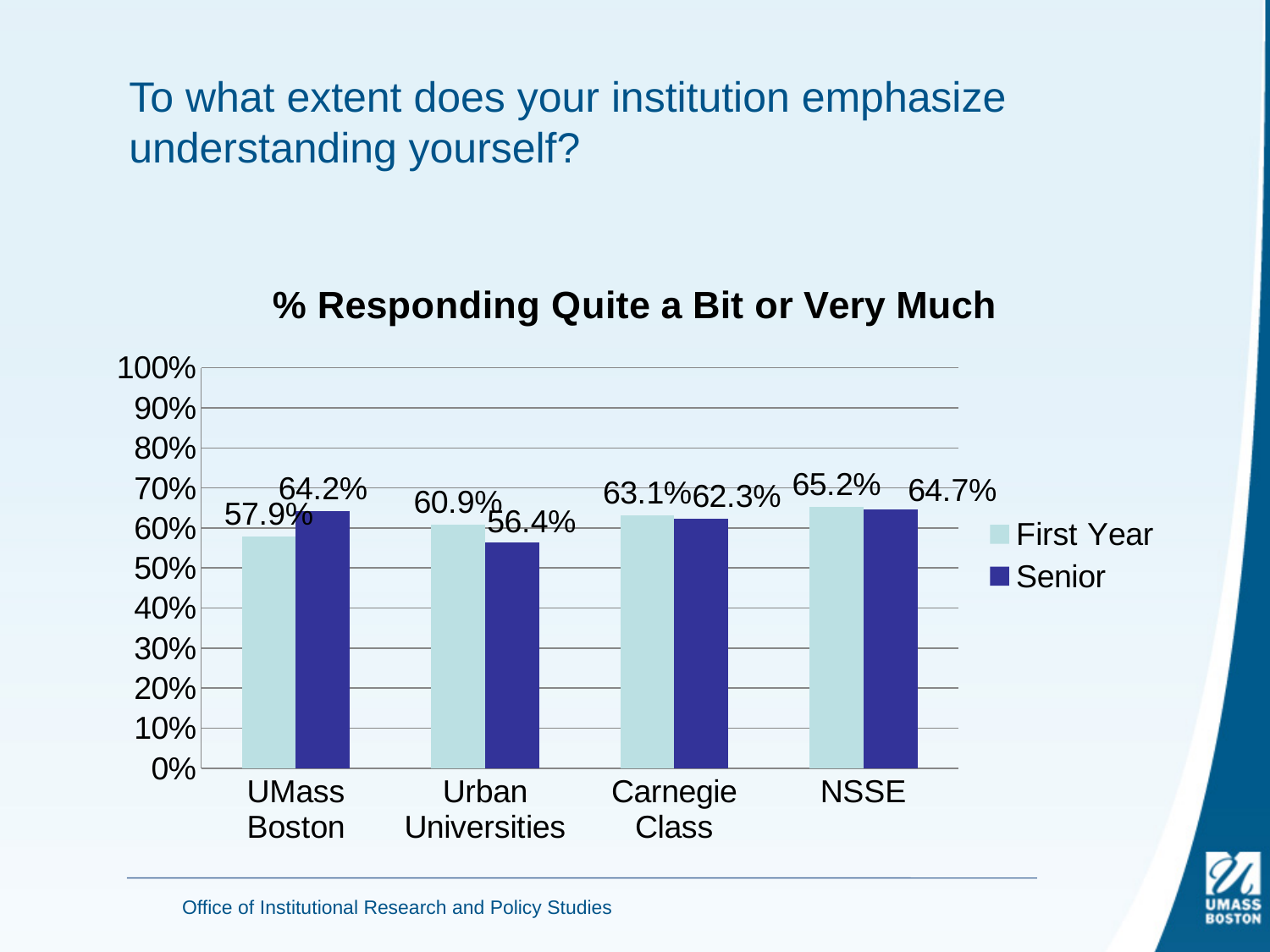

# To what extent does your institution emphasize understanding yourself?

### Chart: % Responding Quite a Bit or Very Much

| Category | First Year | Senior |
|---|---|---|
| UMass Boston | 0.5787685492919539 | 0.642199076896462 |
| Urban Universities | 0.6087527533163625 | 0.5643146466751031 |
| Carnegie Class | 0.6310115777888567 | 0.6231628848857179 |
| NSSE | 0.6520668946666122 | 0.6473122348563531 |
Office of Institutional Research and Policy Studies